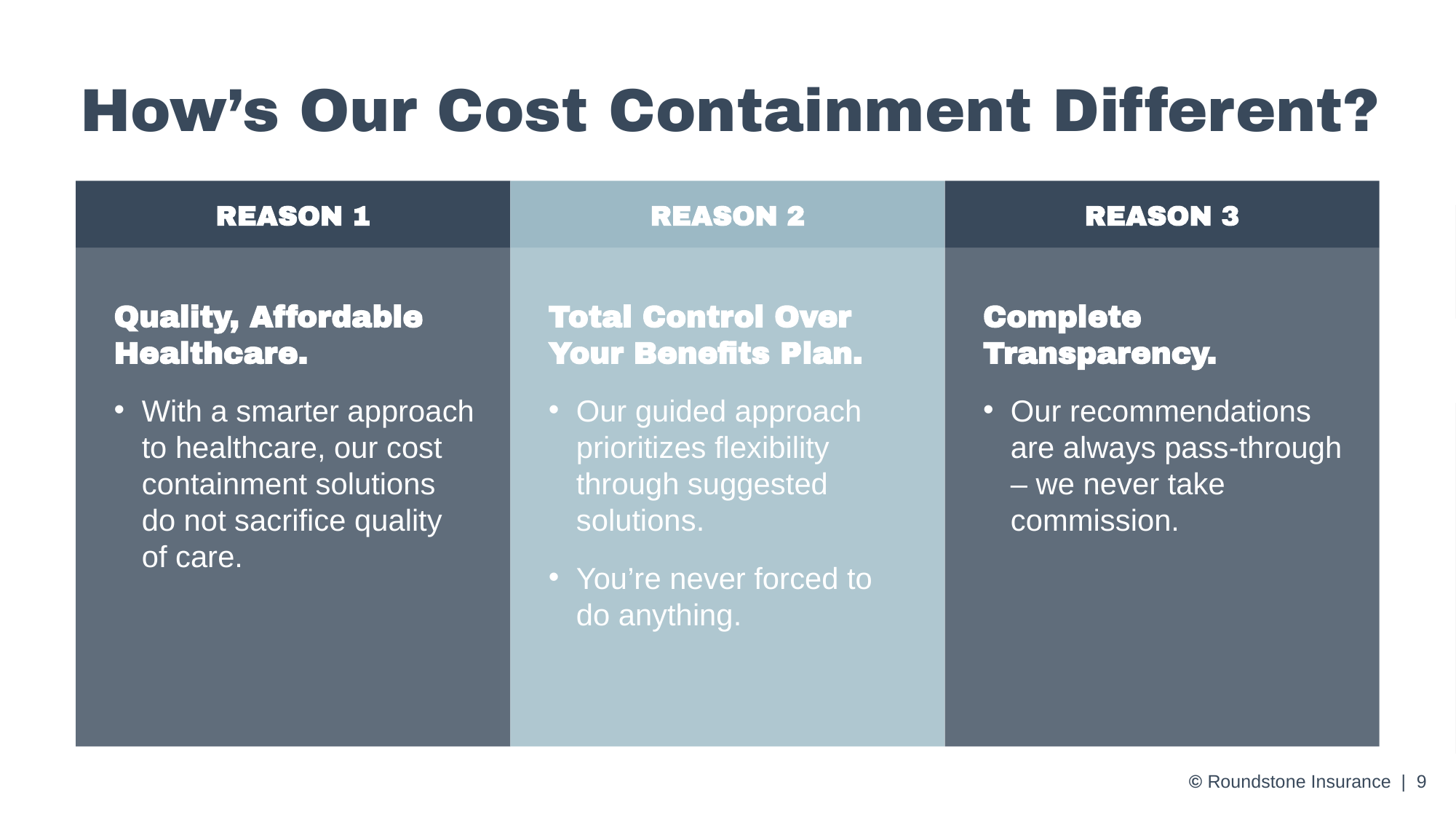

# How’s Our Cost Containment Different?
REASON 1
REASON 2
REASON 3

Total Control Over Your Benefits Plan.

Our guided approach prioritizes flexibility through suggested solutions.

You’re never forced to    do anything.

Complete Transparency.

Our recommendations  are always pass-through  – we never take commission.

Quality, Affordable Healthcare.

With a smarter approach to healthcare, our cost containment solutions    do not sacrifice quality    of care.

© Roundstone Insurance  |  9